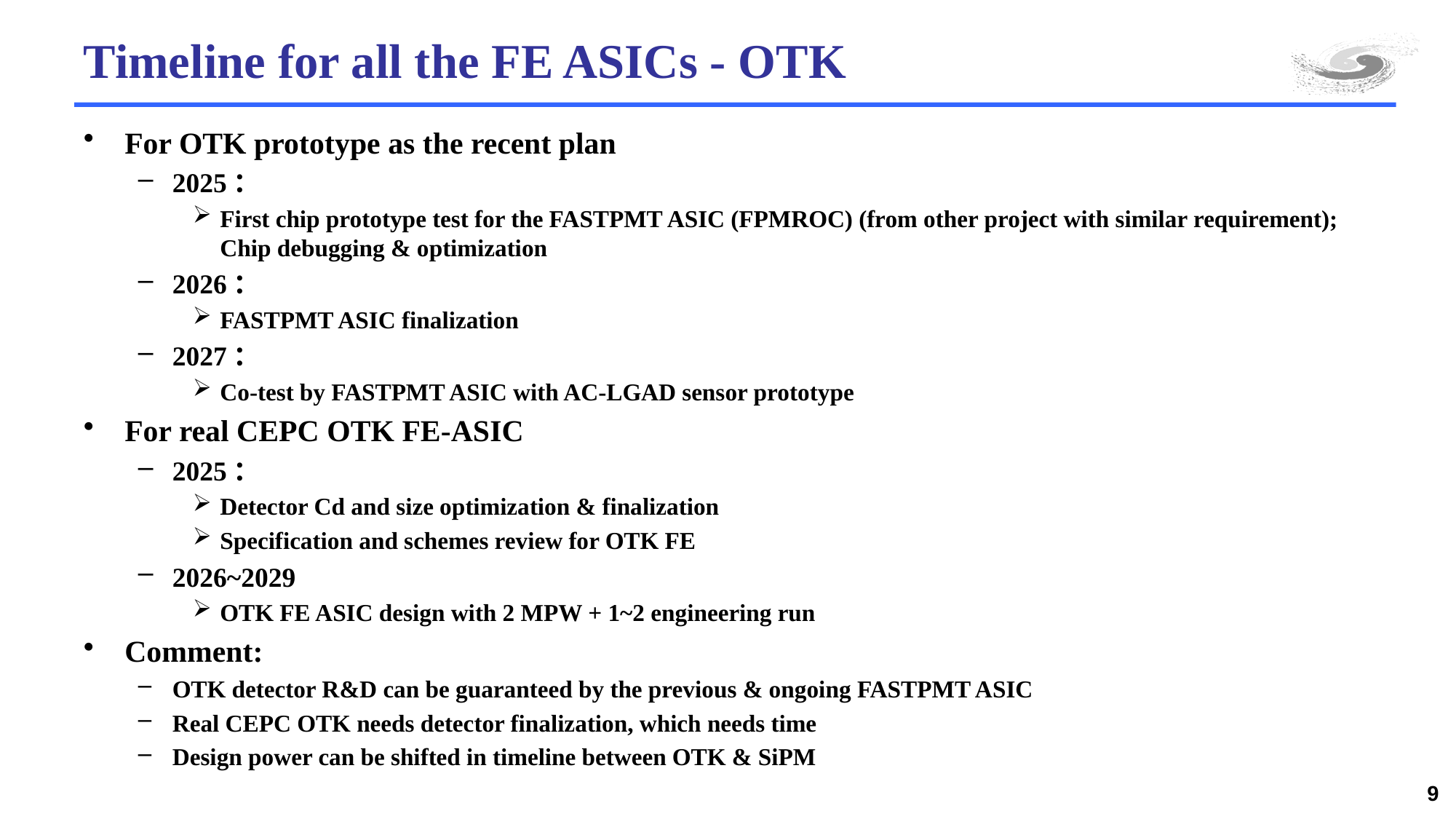

# Timeline for all the FE ASICs - OTK
For OTK prototype as the recent plan
2025：
First chip prototype test for the FASTPMT ASIC (FPMROC) (from other project with similar requirement); Chip debugging & optimization
2026：
FASTPMT ASIC finalization
2027：
Co-test by FASTPMT ASIC with AC-LGAD sensor prototype
For real CEPC OTK FE-ASIC
2025：
Detector Cd and size optimization & finalization
Specification and schemes review for OTK FE
2026~2029
OTK FE ASIC design with 2 MPW + 1~2 engineering run
Comment:
OTK detector R&D can be guaranteed by the previous & ongoing FASTPMT ASIC
Real CEPC OTK needs detector finalization, which needs time
Design power can be shifted in timeline between OTK & SiPM
9